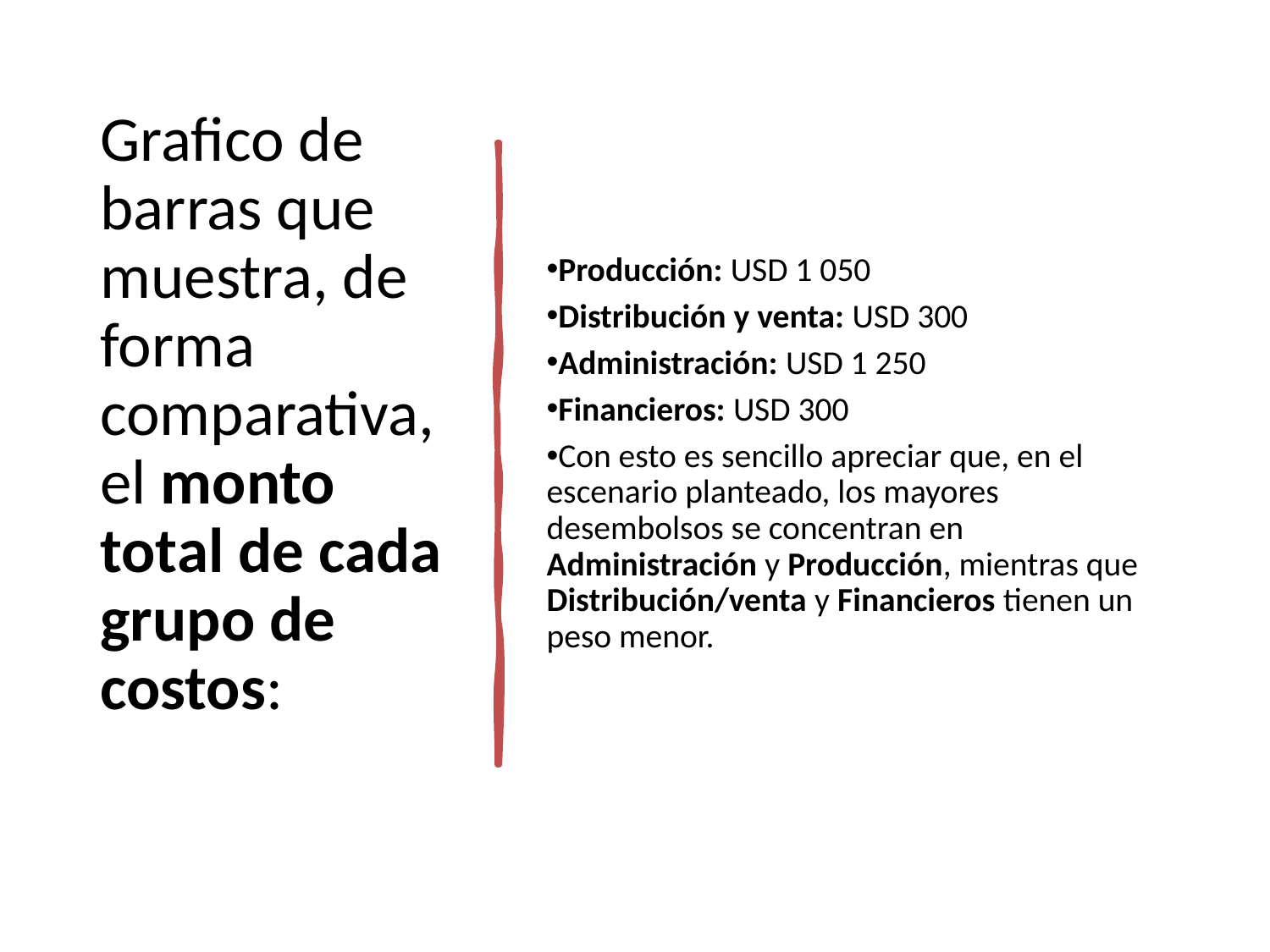

# Grafico de barras que muestra, de forma comparativa, el monto total de cada grupo de costos:
Producción: USD 1 050
Distribución y venta: USD 300
Administración: USD 1 250
Financieros: USD 300
Con esto es sencillo apreciar que, en el escenario planteado, los mayores desembolsos se concentran en Administración y Producción, mientras que Distribución/venta y Financieros tienen un peso menor.